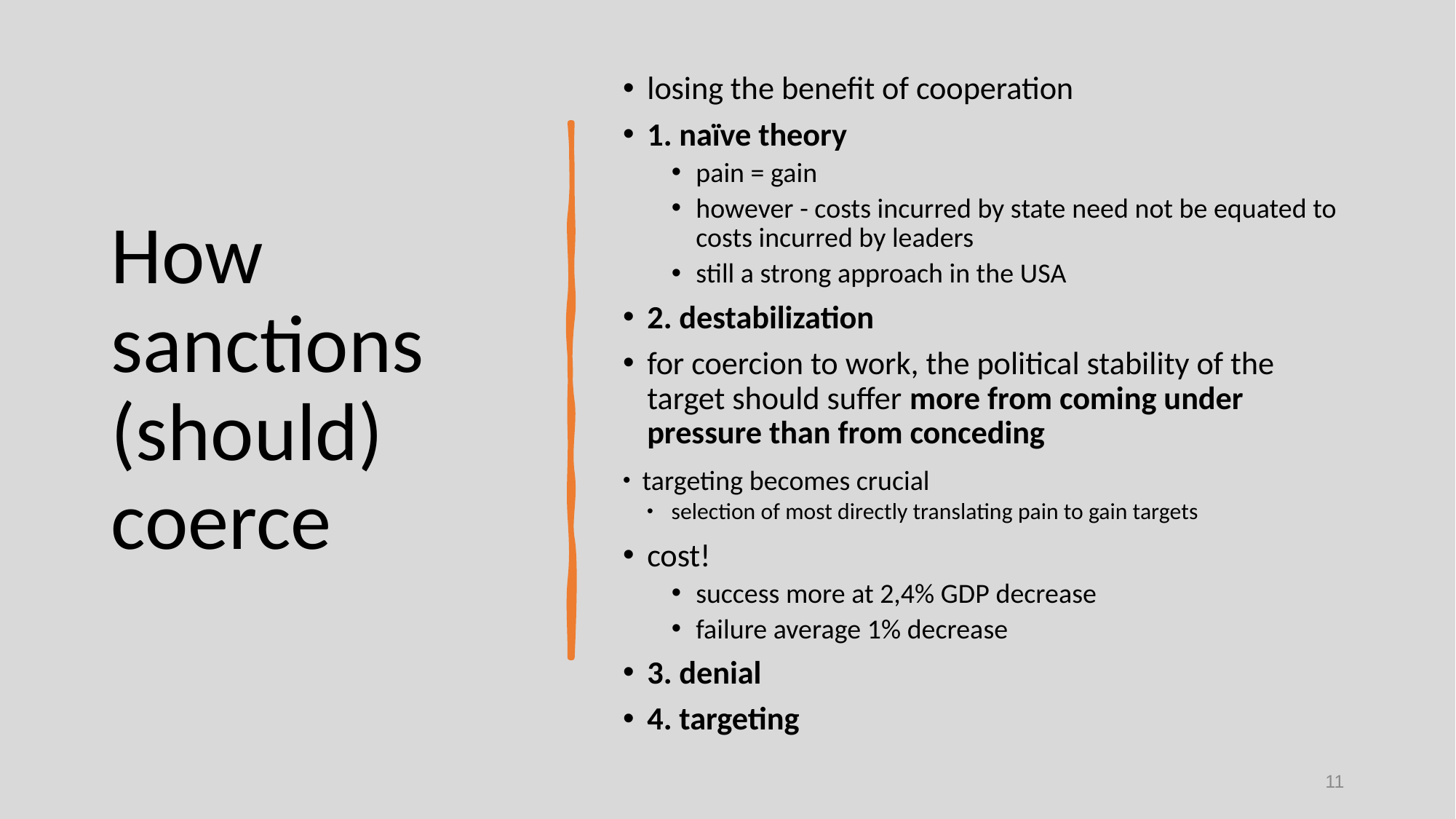

# How sanctions (should) coerce
losing the benefit of cooperation
1. naïve theory
pain = gain
however - costs incurred by state need not be equated to costs incurred by leaders
still a strong approach in the USA
2. destabilization
for coercion to work, the political stability of the target should suffer more from coming under pressure than from conceding
targeting becomes crucial
selection of most directly translating pain to gain targets
cost!
success more at 2,4% GDP decrease
failure average 1% decrease
3. denial
4. targeting

11